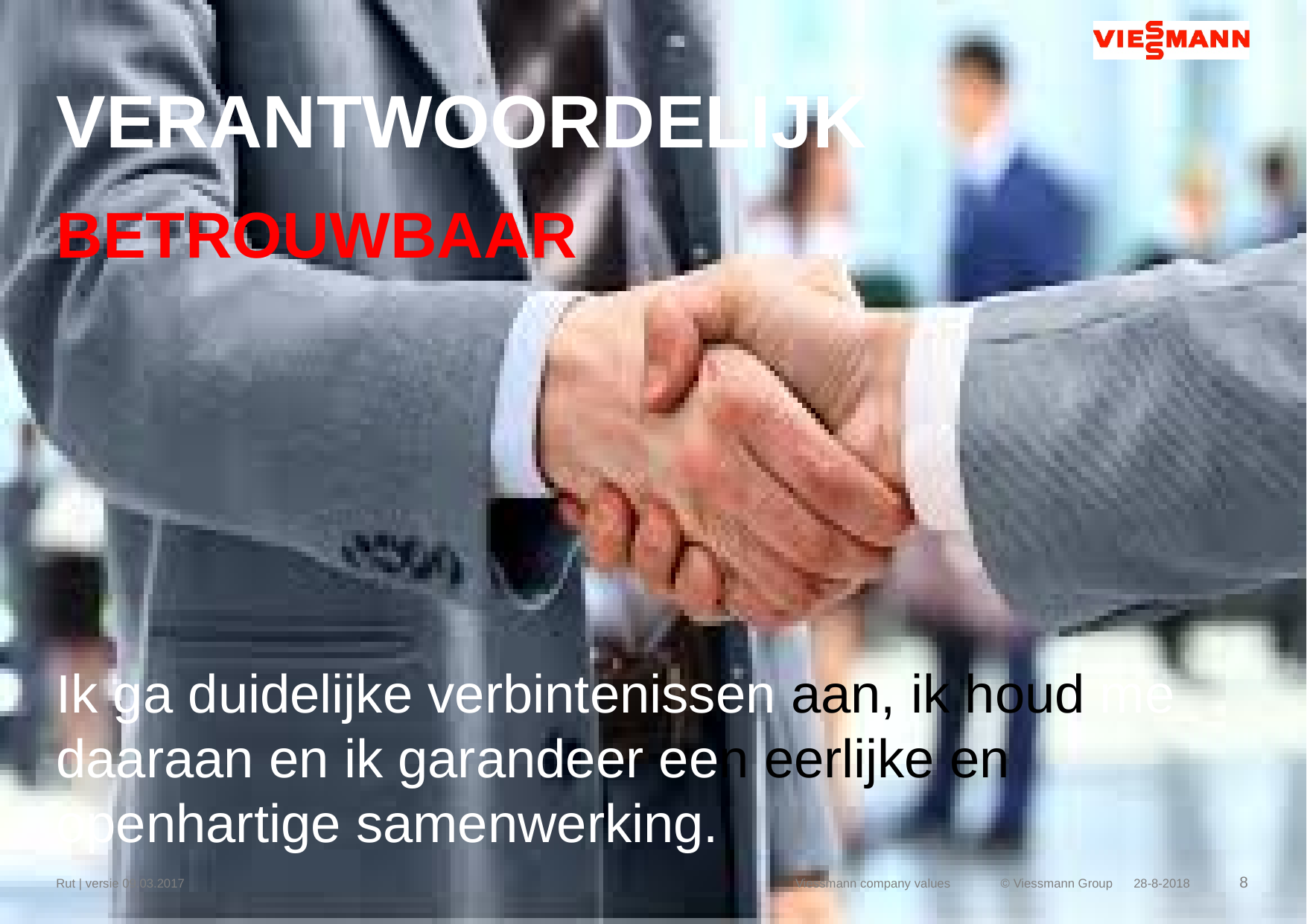

# VERANTWOORDELIJK
BETROUWBAAR

Ik ga duidelijke verbintenissen aan, ik houd me daaraan en ik garandeer een eerlijke en openhartige samenwerking.

Rut | versie 09.03.2017
Viessmann company values
28-8-2018
8